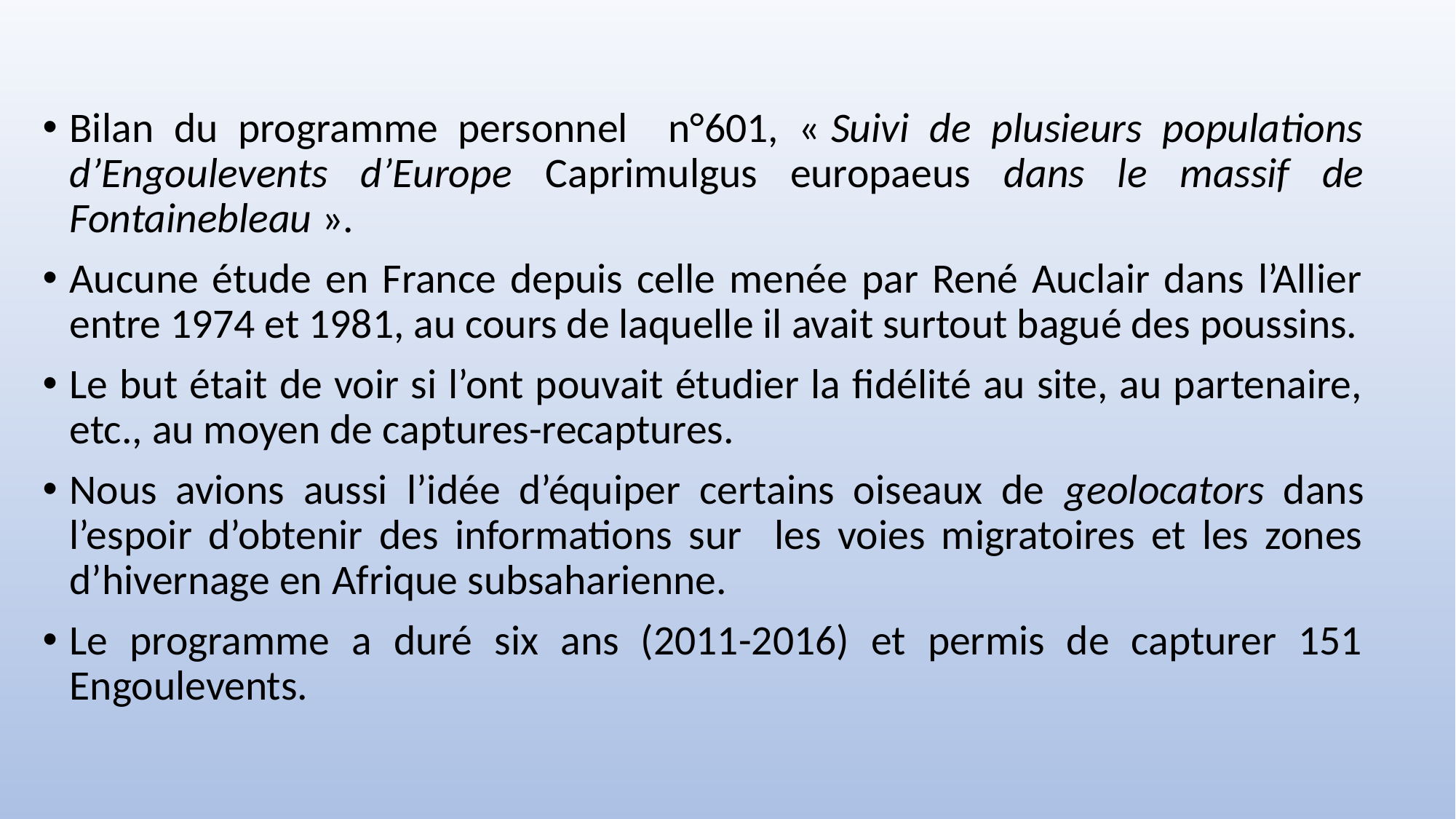

Bilan du programme personnel  n°601, « Suivi de plusieurs populations d’Engoulevents d’Europe Caprimulgus europaeus dans le massif de Fontainebleau ».
Aucune étude en France depuis celle menée par René Auclair dans l’Allier entre 1974 et 1981, au cours de laquelle il avait surtout bagué des poussins.
Le but était de voir si l’ont pouvait étudier la fidélité au site, au partenaire, etc., au moyen de captures-recaptures.
Nous avions aussi l’idée d’équiper certains oiseaux de geolocators dans l’espoir d’obtenir des informations sur  les voies migratoires et les zones d’hivernage en Afrique subsaharienne.
Le programme a duré six ans (2011-2016) et permis de capturer 151 Engoulevents.